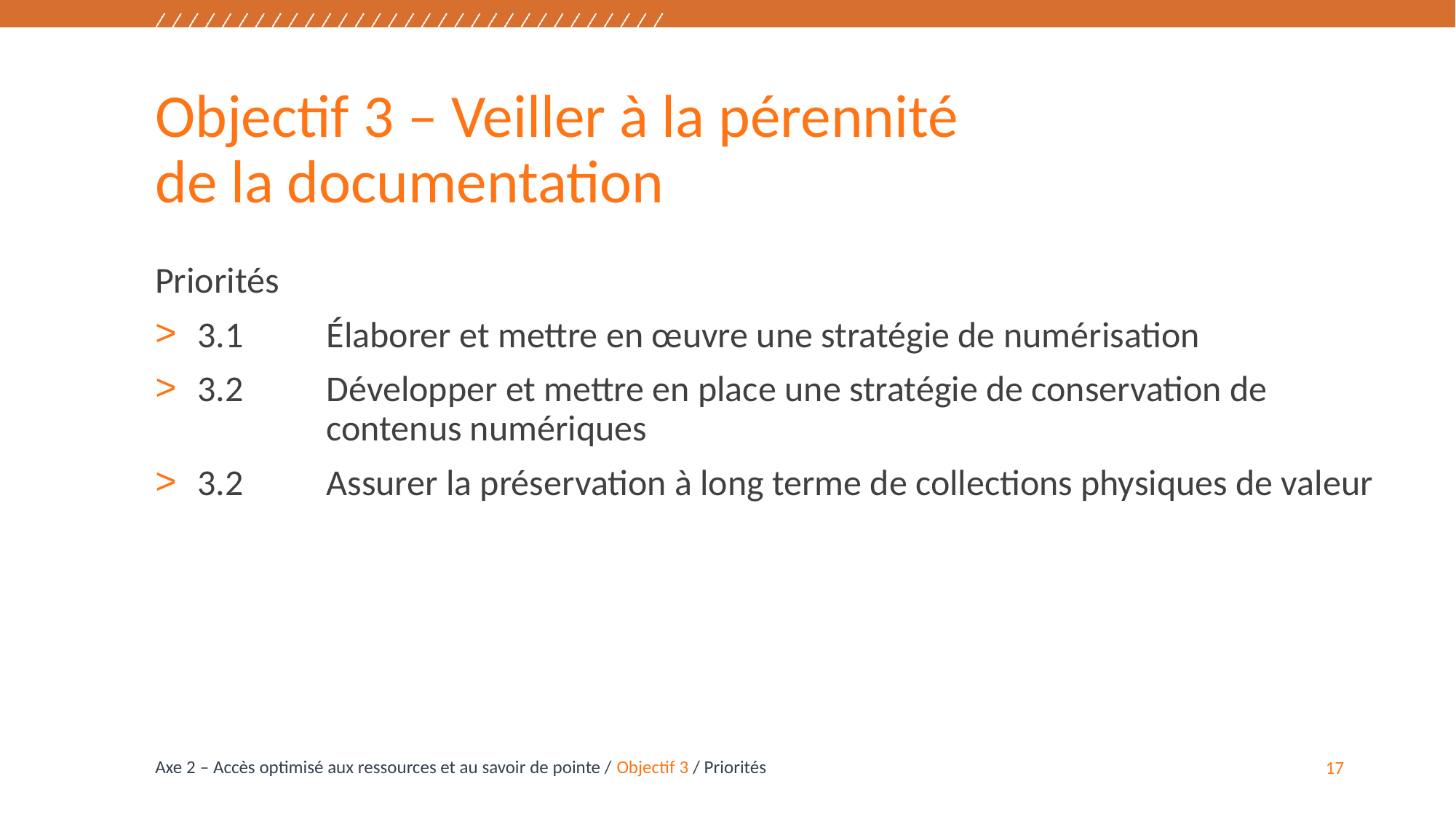

# Objectif 3 – Veiller à la pérennité de la documentation
Priorités
3.1	Élaborer et mettre en œuvre une stratégie de numérisation
3.2	Développer et mettre en place une stratégie de conservation de
	contenus numériques
3.2	Assurer la préservation à long terme de collections physiques de valeur
17
Axe 2 – Accès optimisé aux ressources et au savoir de pointe / Objectif 3 / Priorités